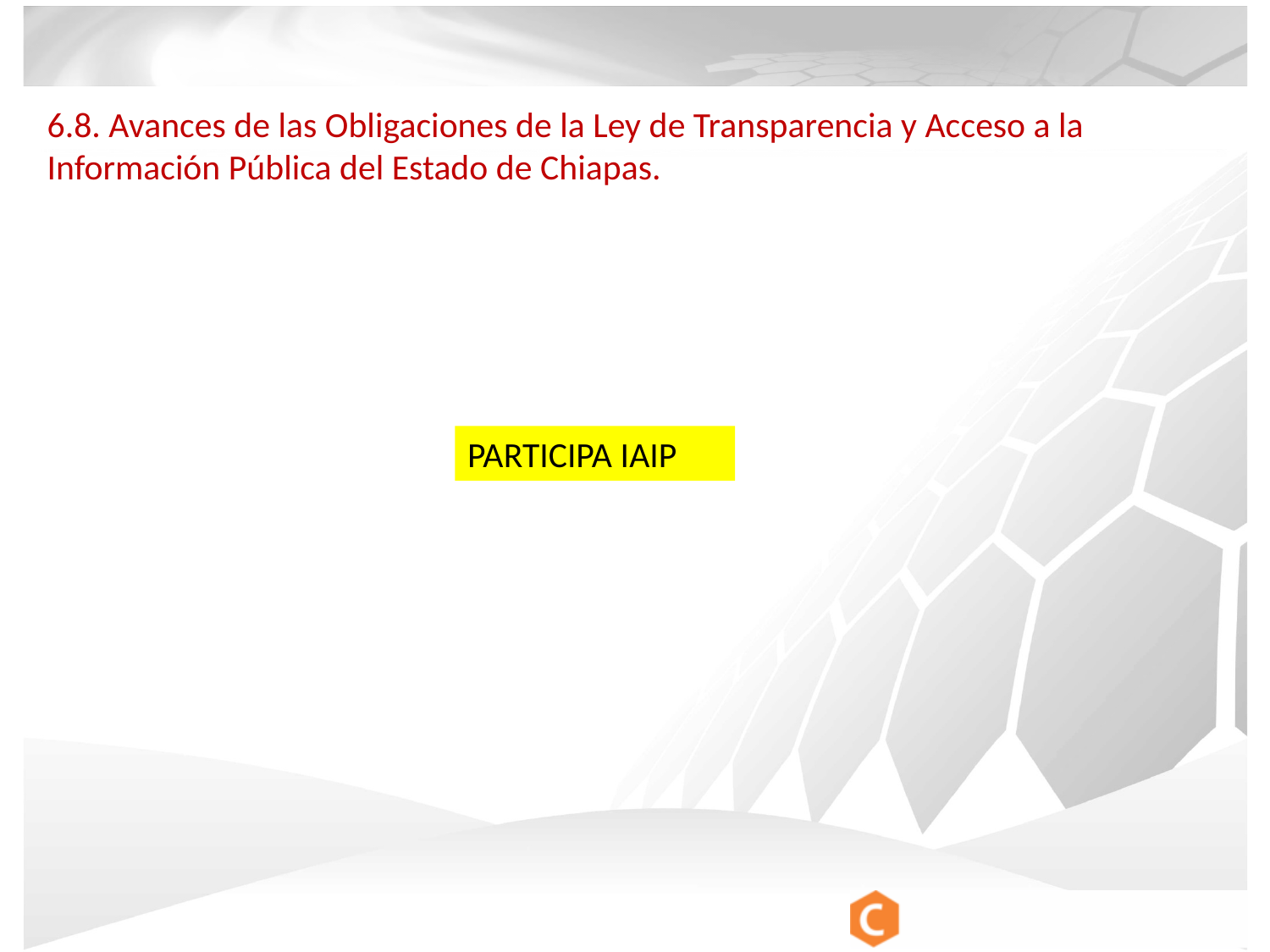

6.8. Avances de las Obligaciones de la Ley de Transparencia y Acceso a la Información Pública del Estado de Chiapas.
PARTICIPA IAIP